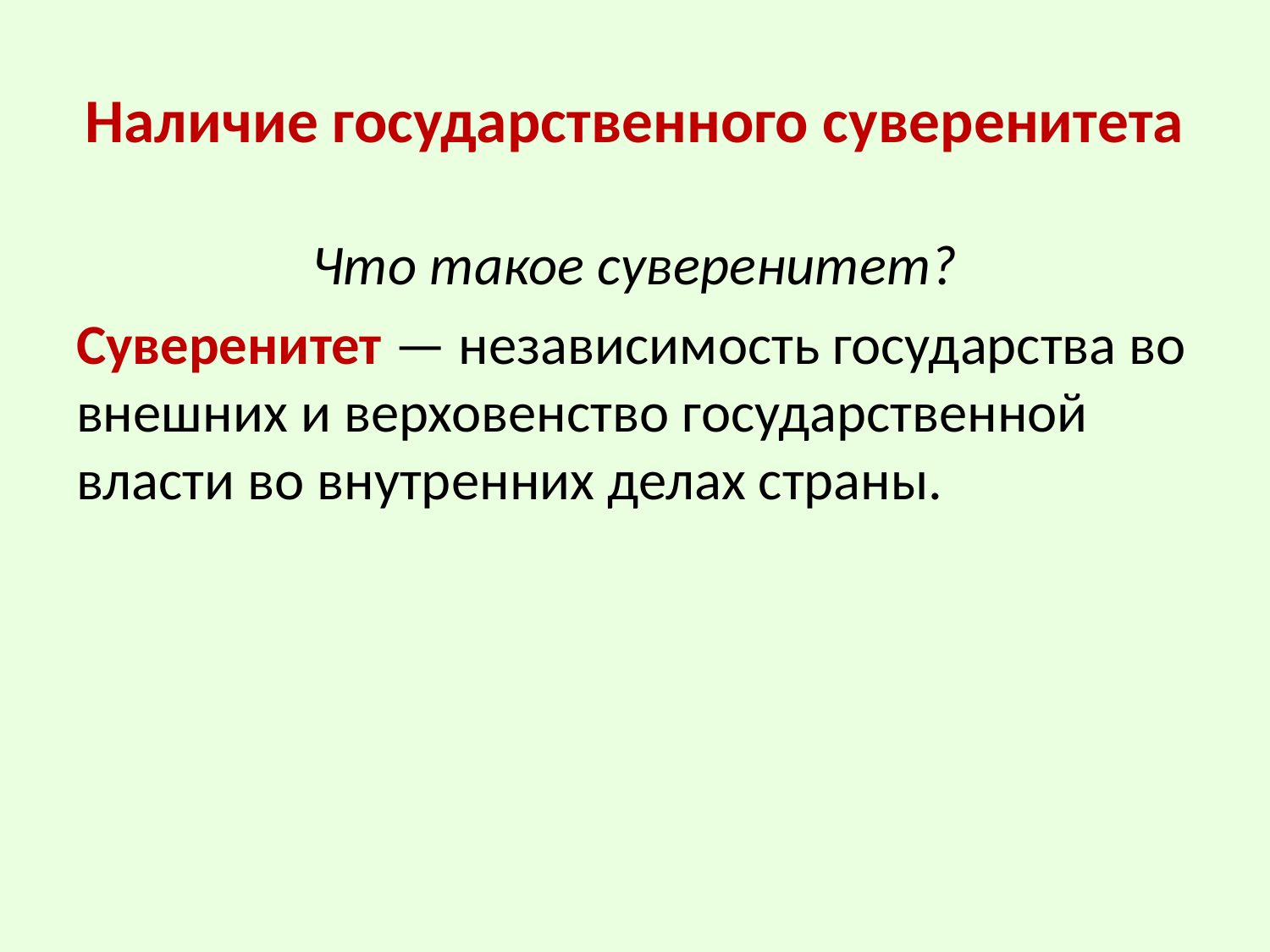

# Наличие государственного суверенитета
Что такое суверенитет?
Суверенитет — независимость государства во внешних и верховенство государственной власти во внутренних делах страны.